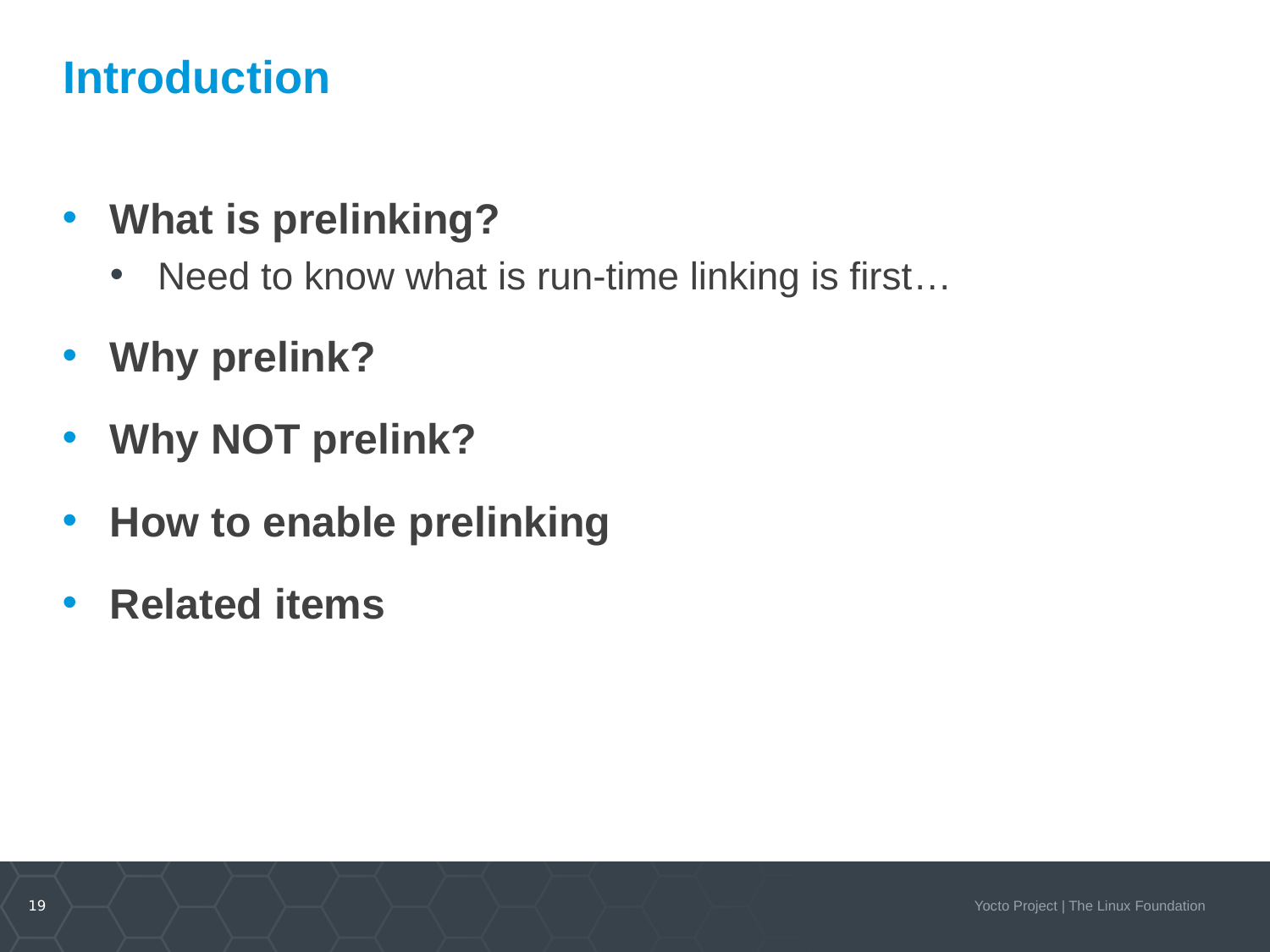

# Introduction
What is prelinking?
Need to know what is run-time linking is first…
Why prelink?
Why NOT prelink?
How to enable prelinking
Related items